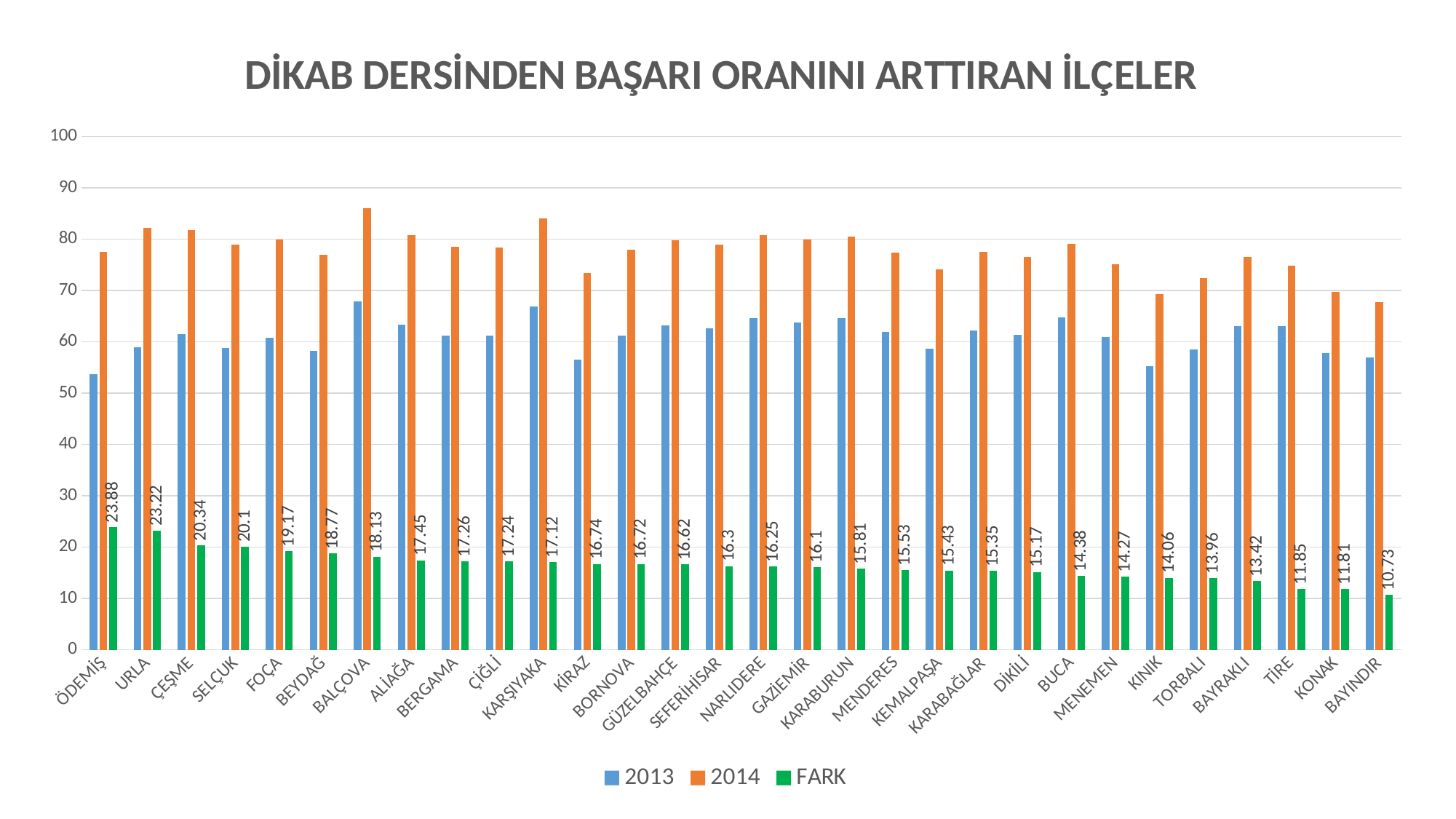

### Chart: DİKAB DERSİNDEN BAŞARI ORANINI ARTTIRAN İLÇELER

| Category | 2013 | 2014 | FARK |
|---|---|---|---|
| ÖDEMİŞ | 53.7 | 77.58 | 23.879999999999992 |
| URLA | 58.949999999999996 | 82.16999999999999 | 23.22 |
| ÇEŞME | 61.48 | 81.82 | 20.339999999999996 |
| SELÇUK | 58.8 | 78.9 | 20.100000000000012 |
| FOÇA | 60.83 | 80.0 | 19.170000000000005 |
| BEYDAĞ | 58.230000000000004 | 77.0 | 18.770000000000003 |
| BALÇOVA | 67.86999999999999 | 86.0 | 18.129999999999992 |
| ALİAĞA | 63.39 | 80.84 | 17.450000000000003 |
| BERGAMA | 61.290000000000006 | 78.55 | 17.259999999999994 |
| ÇİĞLİ | 61.2 | 78.44000000000001 | 17.23999999999999 |
| KARŞIYAKA | 66.96 | 84.08 | 17.120000000000005 |
| KİRAZ | 56.61 | 73.35 | 16.73999999999999 |
| BORNOVA | 61.24 | 77.96 | 16.71999999999999 |
| GÜZELBAHÇE | 63.18 | 79.8 | 16.619999999999997 |
| SEFERİHİSAR | 62.7 | 79.0 | 16.299999999999994 |
| NARLIDERE | 64.58 | 80.83 | 16.25 |
| GAZİEMİR | 63.78 | 79.88 | 16.09999999999999 |
| KARABURUN | 64.69 | 80.5 | 15.810000000000002 |
| MENDERES | 61.879999999999995 | 77.41000000000001 | 15.529999999999996 |
| KEMALPAŞA | 58.720000000000006 | 74.14999999999999 | 15.430000000000007 |
| KARABAĞLAR | 62.190000000000005 | 77.54 | 15.35000000000001 |
| DİKİLİ | 61.4 | 76.57 | 15.169999999999998 |
| BUCA | 64.76 | 79.14 | 14.379999999999999 |
| MENEMEN | 60.9 | 75.16999999999999 | 14.270000000000003 |
| KINIK | 55.290000000000006 | 69.35 | 14.059999999999999 |
| TORBALI | 58.51 | 72.47 | 13.96 |
| BAYRAKLI | 63.05 | 76.47 | 13.420000000000002 |
| TİRE | 63.01 | 74.86 | 11.850000000000003 |
| KONAK | 57.849999999999994 | 69.66 | 11.809999999999999 |
| BAYINDIR | 57.02 | 67.75 | 10.729999999999999 |